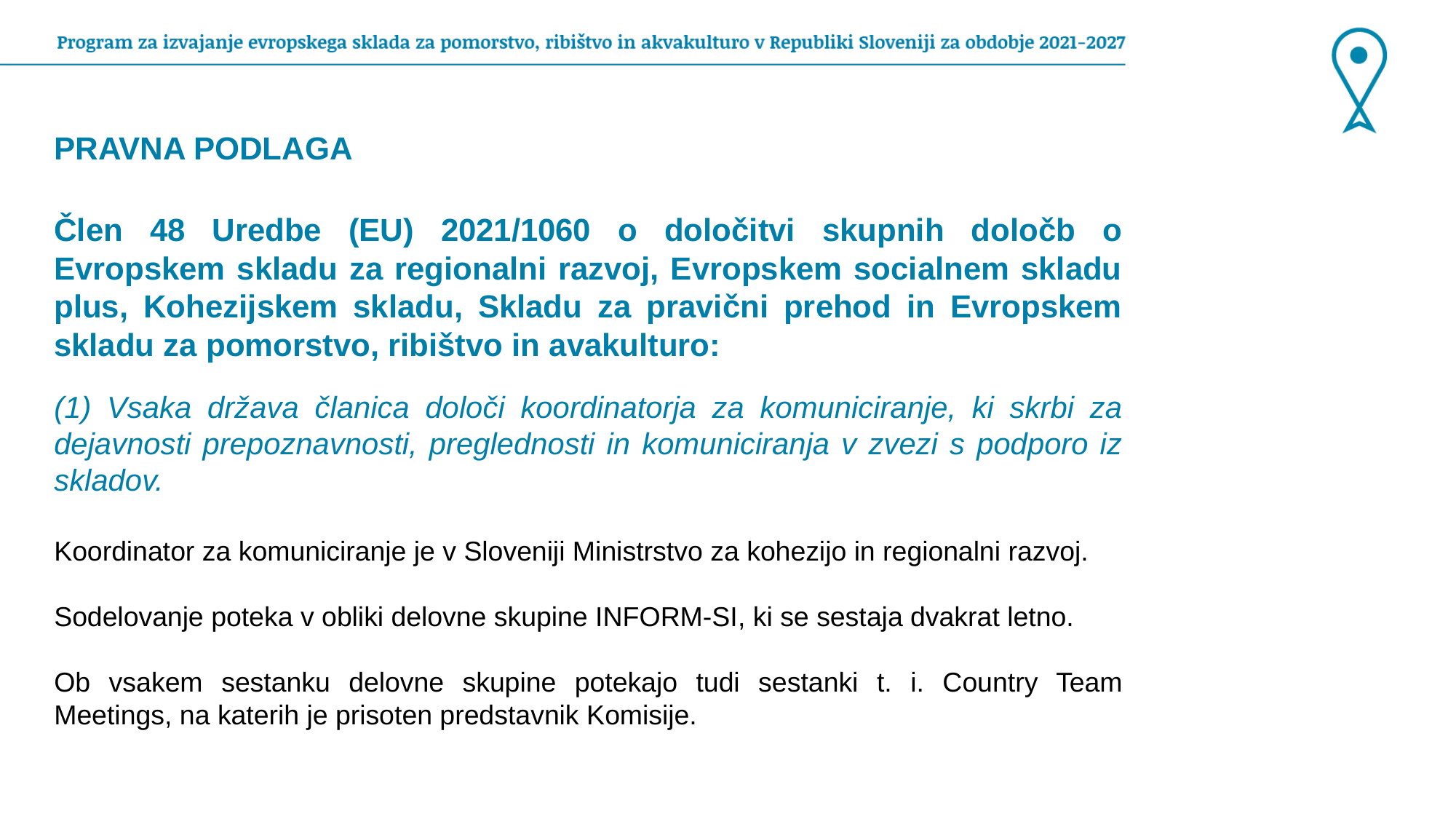

PRAVNA PODLAGA

Člen 48 Uredbe (EU) 2021/1060 o določitvi skupnih določb o Evropskem skladu za regionalni razvoj, Evropskem socialnem skladu plus, Kohezijskem skladu, Skladu za pravični prehod in Evropskem skladu za pomorstvo, ribištvo in avakulturo:

(1) Vsaka država članica določi koordinatorja za komuniciranje, ki skrbi za dejavnosti prepoznavnosti, preglednosti in komuniciranja v zvezi s podporo iz skladov.

Koordinator za komuniciranje je v Sloveniji Ministrstvo za kohezijo in regionalni razvoj.

Sodelovanje poteka v obliki delovne skupine INFORM-SI, ki se sestaja dvakrat letno.

Ob vsakem sestanku delovne skupine potekajo tudi sestanki t. i. Country Team Meetings, na katerih je prisoten predstavnik Komisije.